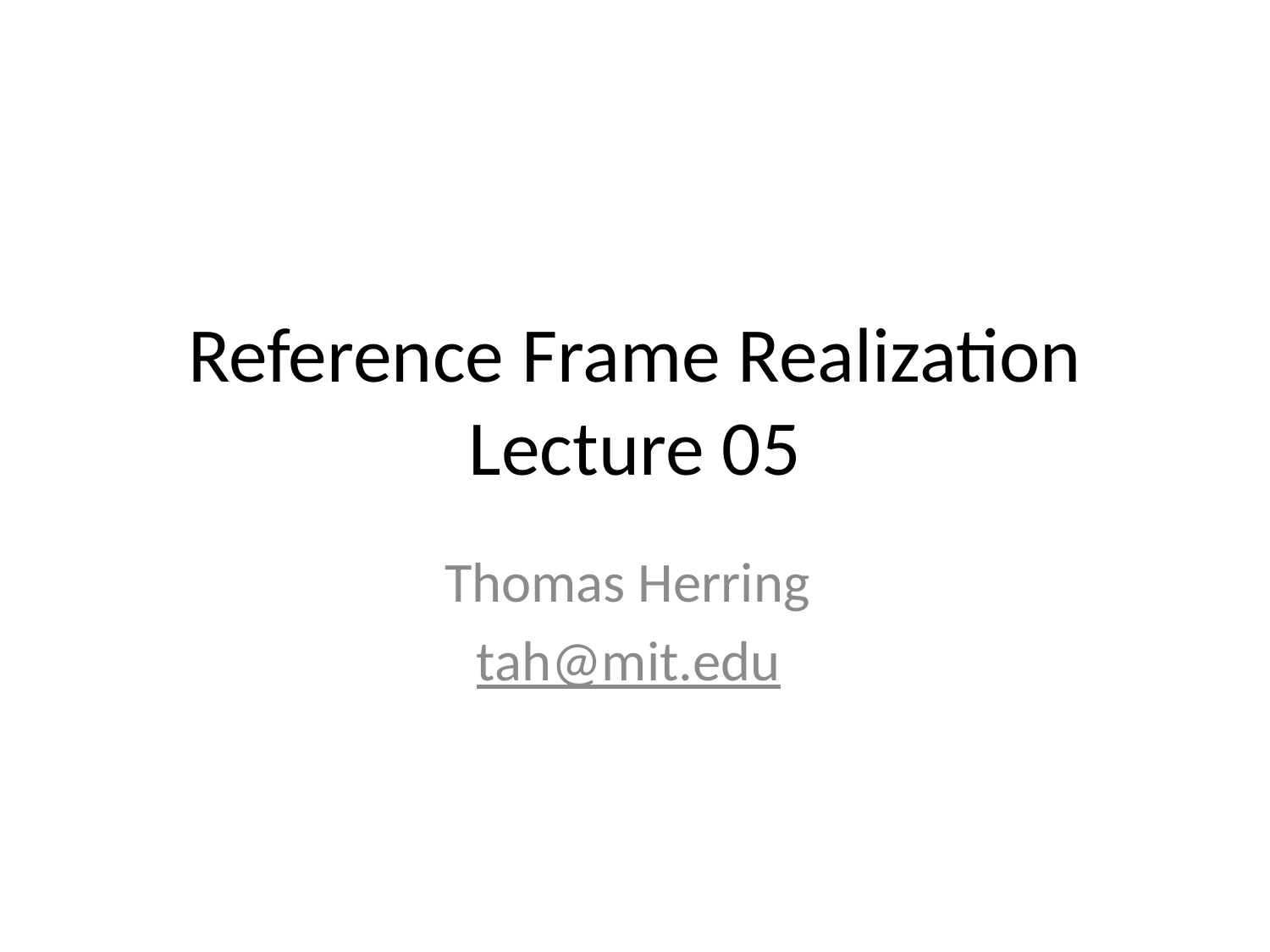

# Reference Frame Realization Lecture 05
Thomas Herring
tah@mit.edu